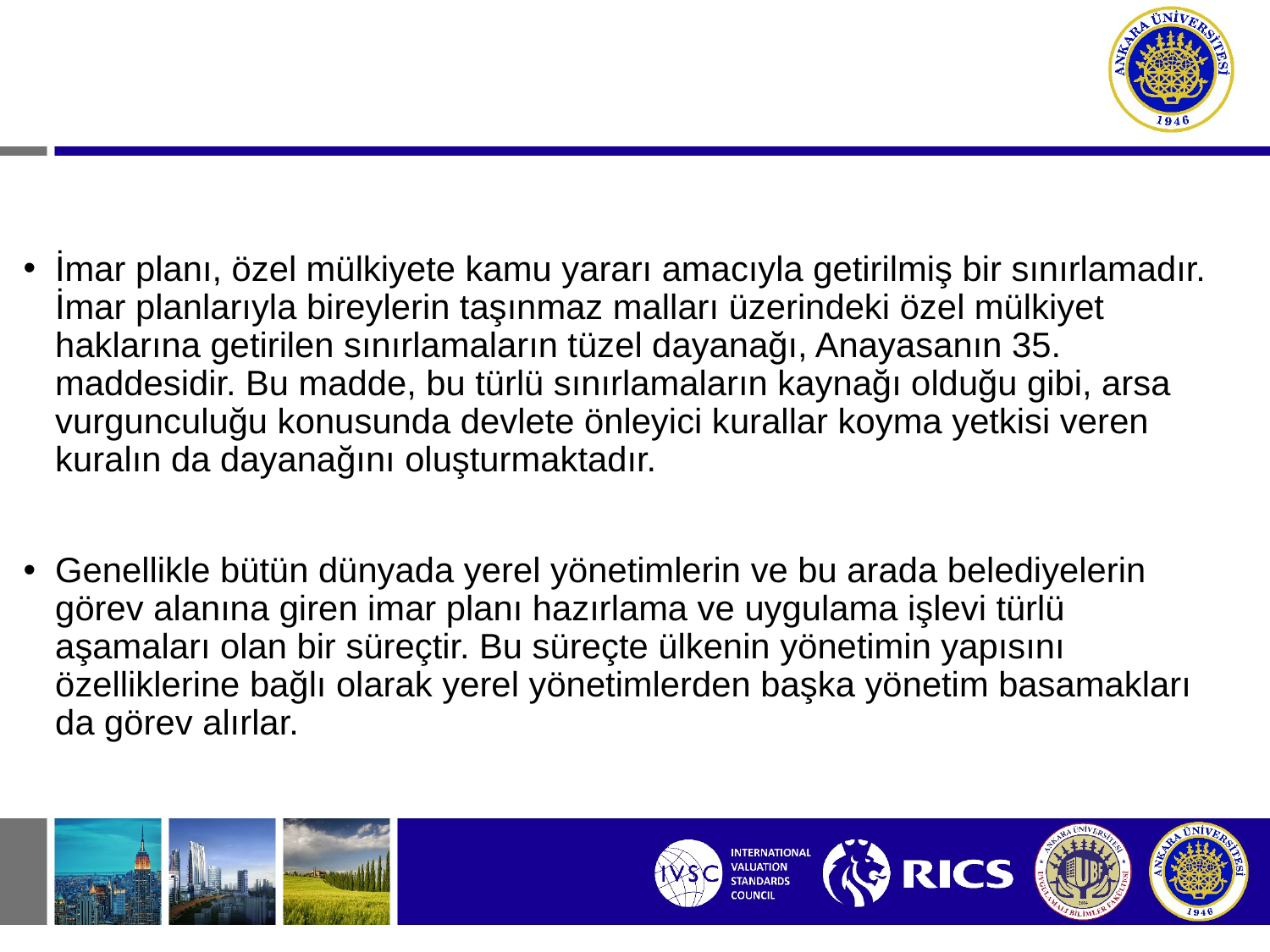

İmar planı, özel mülkiyete kamu yararı amacıyla getirilmiş bir sınırlamadır. İmar planlarıyla bireylerin taşınmaz malları üzerindeki özel mülkiyet haklarına getirilen sınırlamaların tüzel dayanağı, Anayasanın 35. maddesidir. Bu madde, bu türlü sınırlamaların kaynağı olduğu gibi, arsa vurgunculuğu konusunda devlete önleyici kurallar koyma yetkisi veren kuralın da dayanağını oluşturmaktadır.

Genellikle bütün dünyada yerel yönetimlerin ve bu arada belediyelerin görev alanına giren imar planı hazırlama ve uygulama işlevi türlü aşamaları olan bir süreçtir. Bu süreçte ülkenin yönetimin yapısını özelliklerine bağlı olarak yerel yönetimlerden başka yönetim basamakları da görev alırlar.